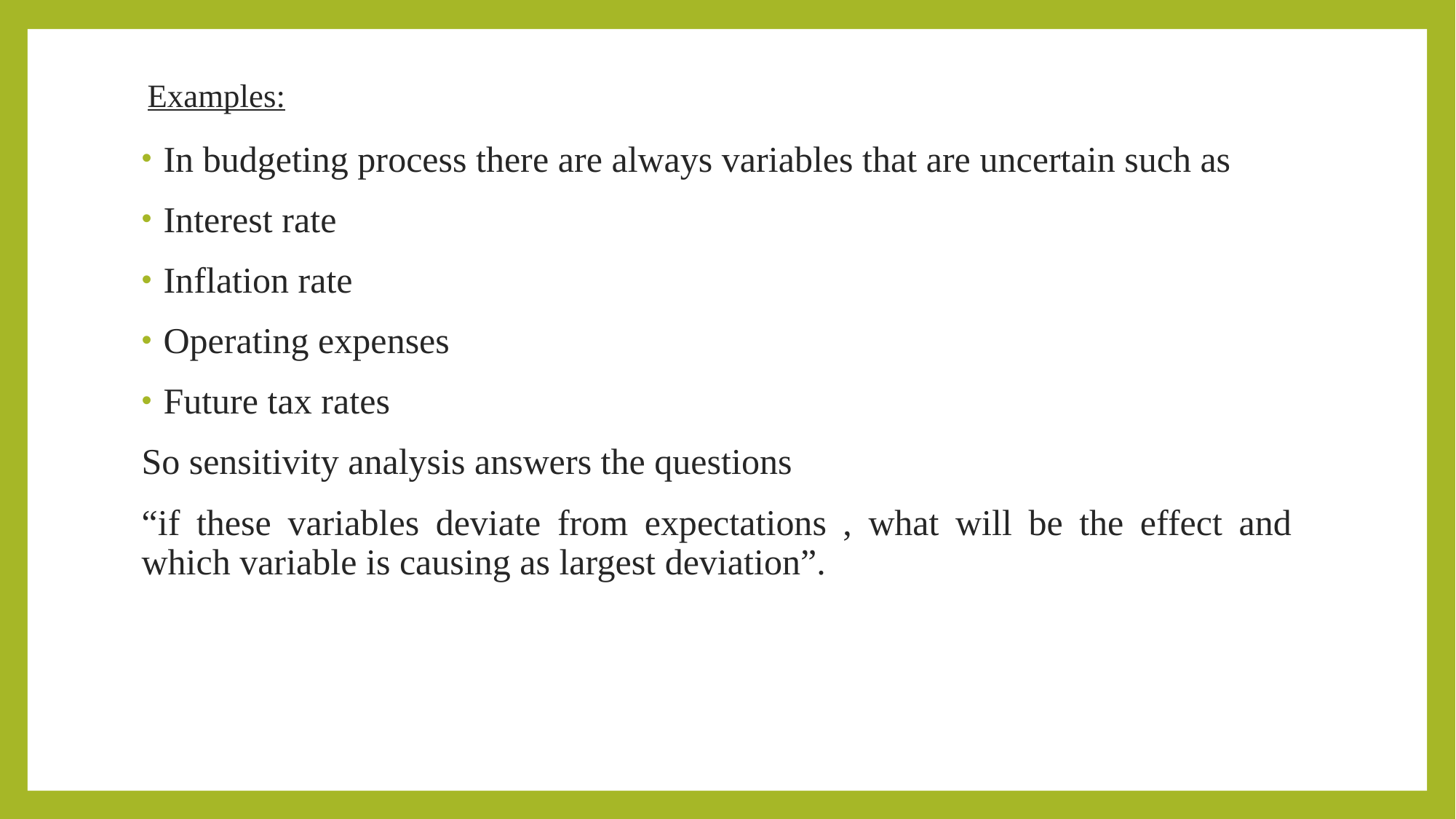

# Examples:
In budgeting process there are always variables that are uncertain such as
Interest rate
Inflation rate
Operating expenses
Future tax rates
So sensitivity analysis answers the questions
“if these variables deviate from expectations , what will be the effect and which variable is causing as largest deviation”.